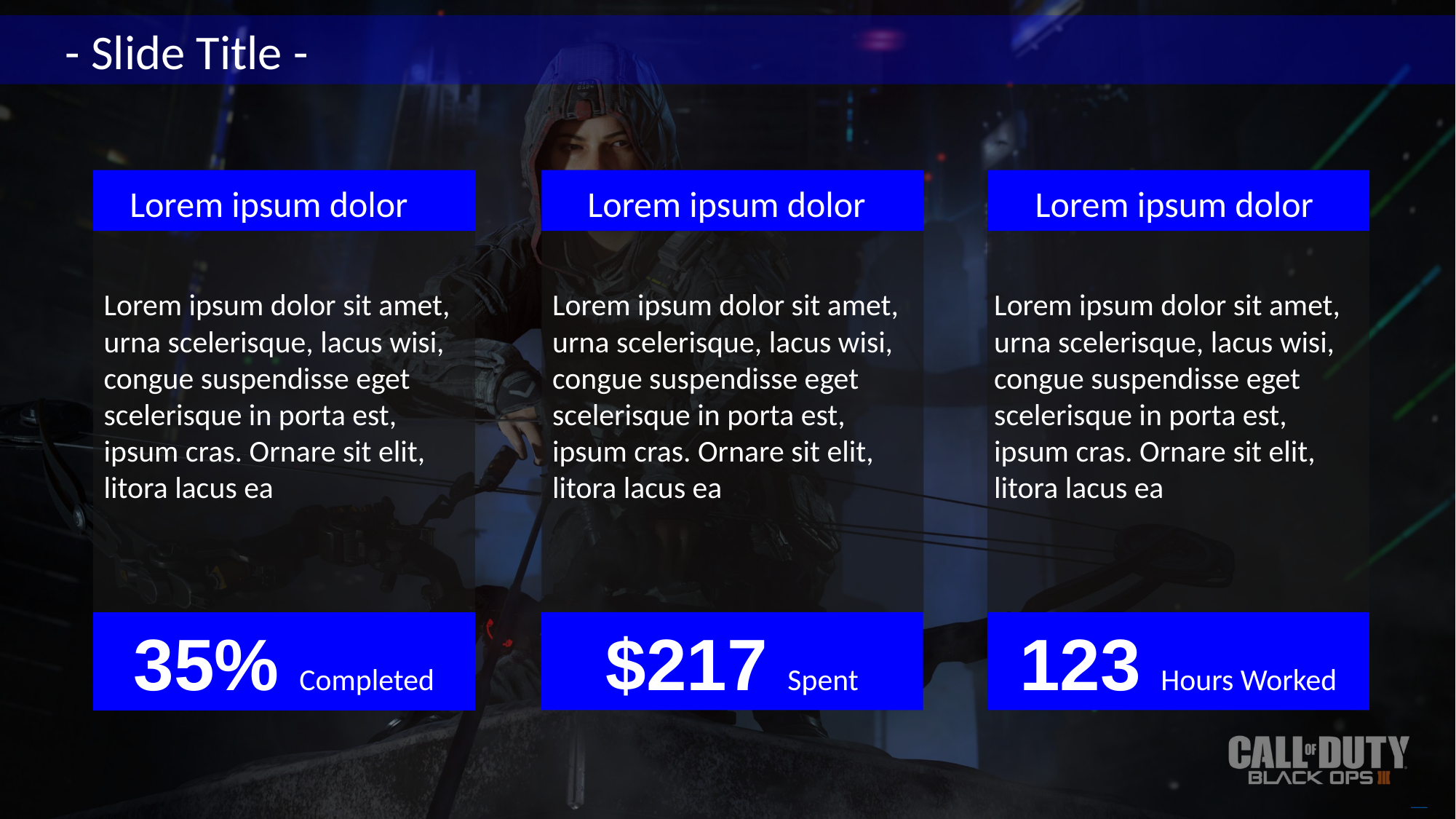

- Slide Title -

Lorem ipsum dolor
Lorem ipsum dolor
Lorem ipsum dolor
Lorem ipsum dolor sit amet, urna scelerisque, lacus wisi, congue suspendisse eget scelerisque in porta est, ipsum cras. Ornare sit elit, litora lacus ea
Lorem ipsum dolor sit amet, urna scelerisque, lacus wisi, congue suspendisse eget scelerisque in porta est, ipsum cras. Ornare sit elit, litora lacus ea
Lorem ipsum dolor sit amet, urna scelerisque, lacus wisi, congue suspendisse eget scelerisque in porta est, ipsum cras. Ornare sit elit, litora lacus ea
123 Hours Worked
$217 Spent
35% Completed
Free PowerPoint Templates